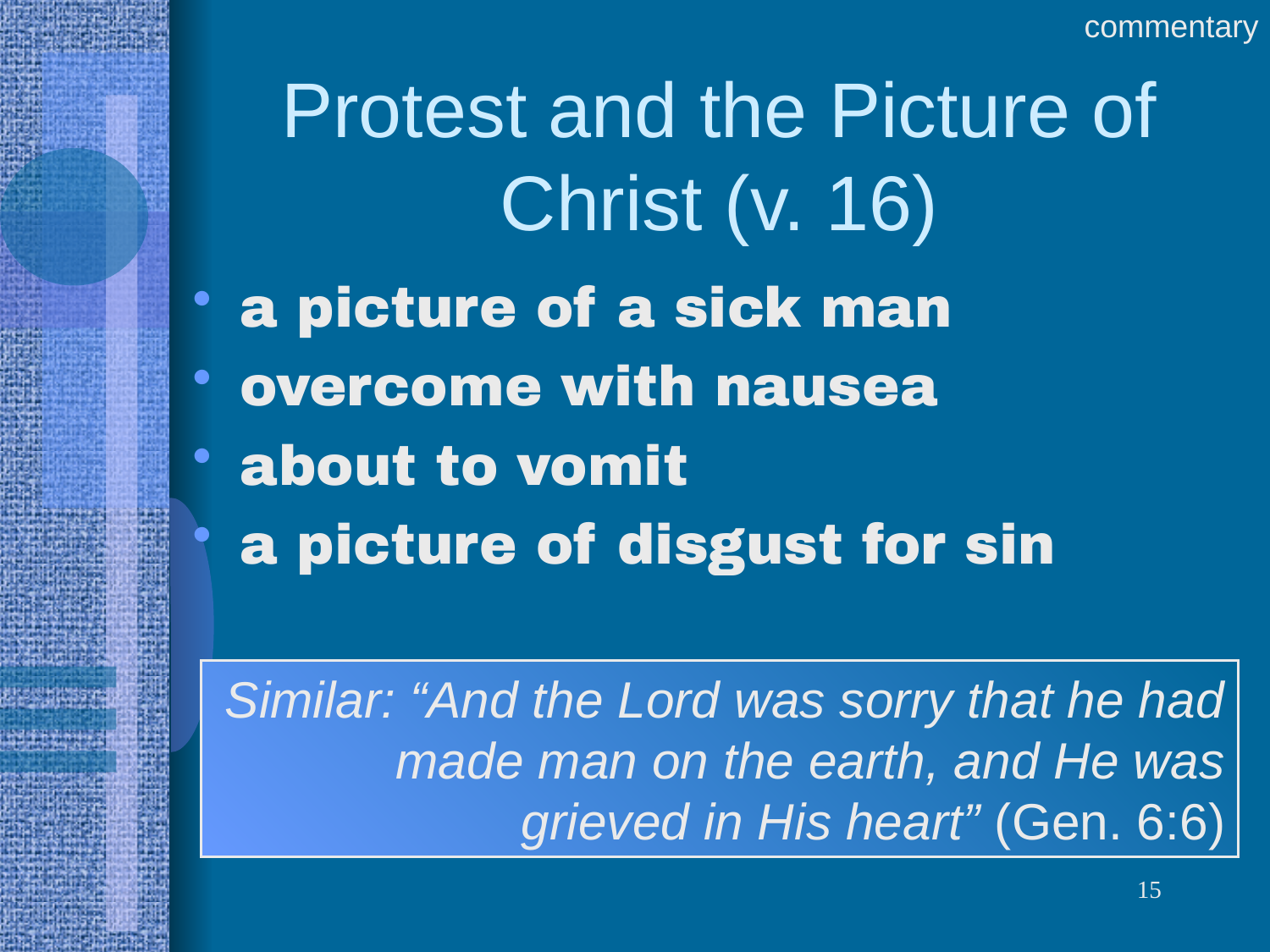

commentary
# Protest and the Picture of Christ (v. 16)
a picture of a sick man
overcome with nausea
about to vomit
a picture of disgust for sin

Similar: “And the Lord was sorry that he had made man on the earth, and He was grieved in His heart” (Gen. 6:6)
15